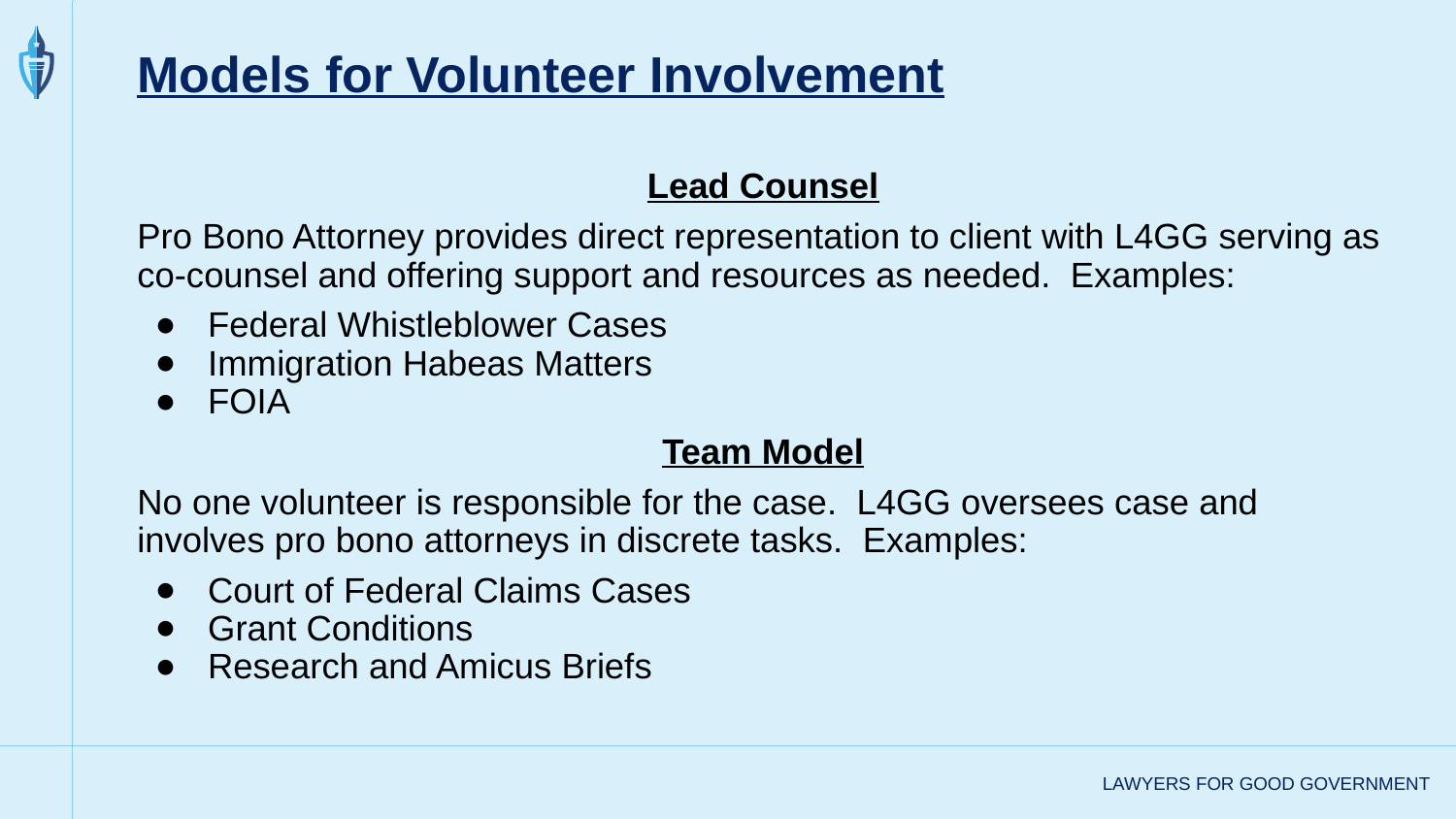

# Models for Volunteer Involvement
Lead Counsel
Pro Bono Attorney provides direct representation to client with L4GG serving as co-counsel and offering support and resources as needed.  Examples:
Federal Whistleblower Cases
Immigration Habeas Matters
FOIA
Team Model
No one volunteer is responsible for the case.  L4GG oversees case and involves pro bono attorneys in discrete tasks.  Examples:
Court of Federal Claims Cases
Grant Conditions
Research and Amicus Briefs
6